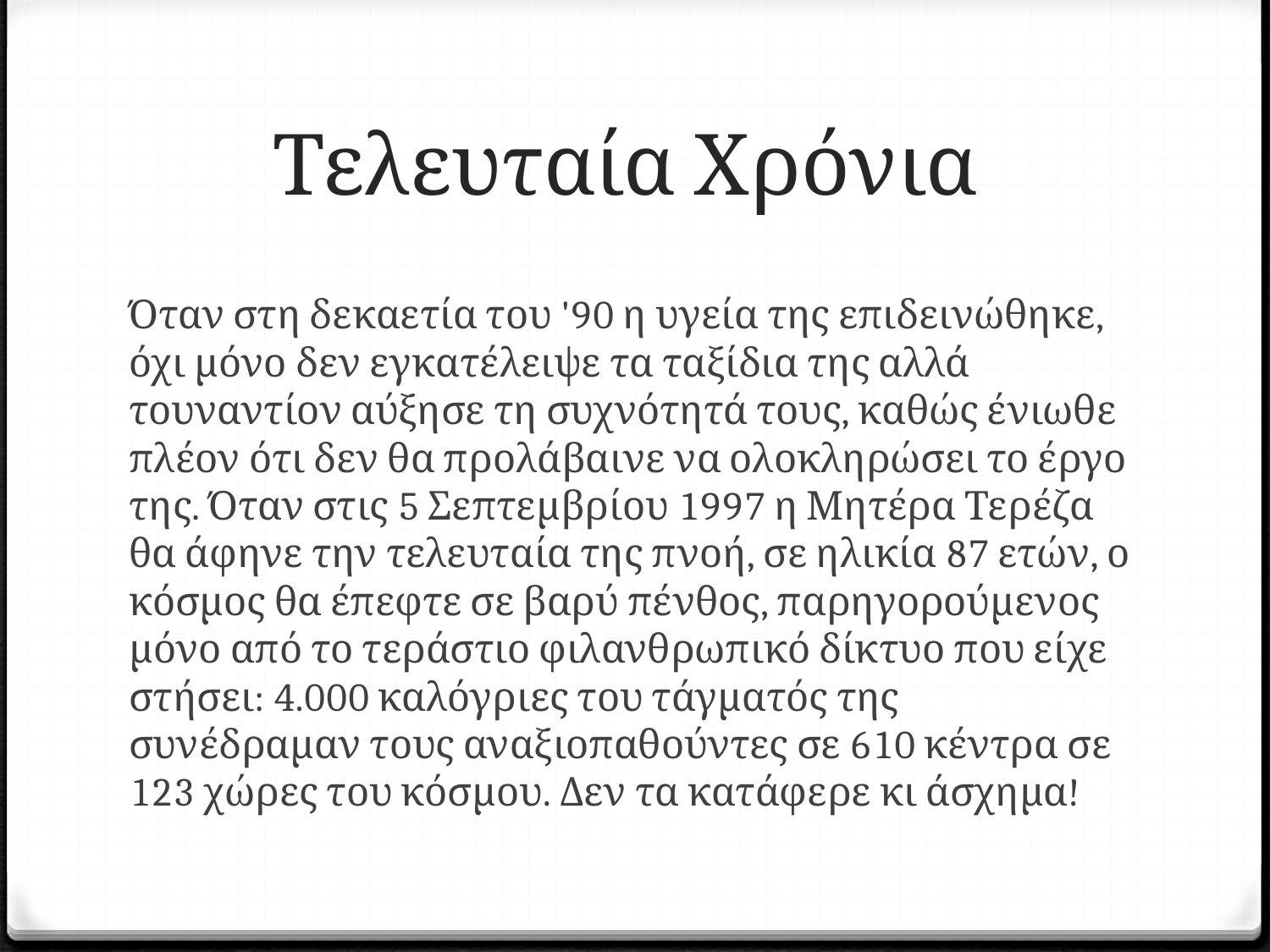

# Τελευταία Χρόνια
Όταν στη δεκαετία του '90 η υγεία της επιδεινώθηκε, όχι μόνο δεν εγκατέλειψε τα ταξίδια της αλλά τουναντίον αύξησε τη συχνότητά τους, καθώς ένιωθε πλέον ότι δεν θα προλάβαινε να ολοκληρώσει το έργο της. Όταν στις 5 Σεπτεμβρίου 1997 η Μητέρα Τερέζα θα άφηνε την τελευταία της πνοή, σε ηλικία 87 ετών, ο κόσμος θα έπεφτε σε βαρύ πένθος, παρηγορούμενος μόνο από το τεράστιο φιλανθρωπικό δίκτυο που είχε στήσει: 4.000 καλόγριες του τάγματός της συνέδραμαν τους αναξιοπαθούντες σε 610 κέντρα σε 123 χώρες του κόσμου. Δεν τα κατάφερε κι άσχημα!